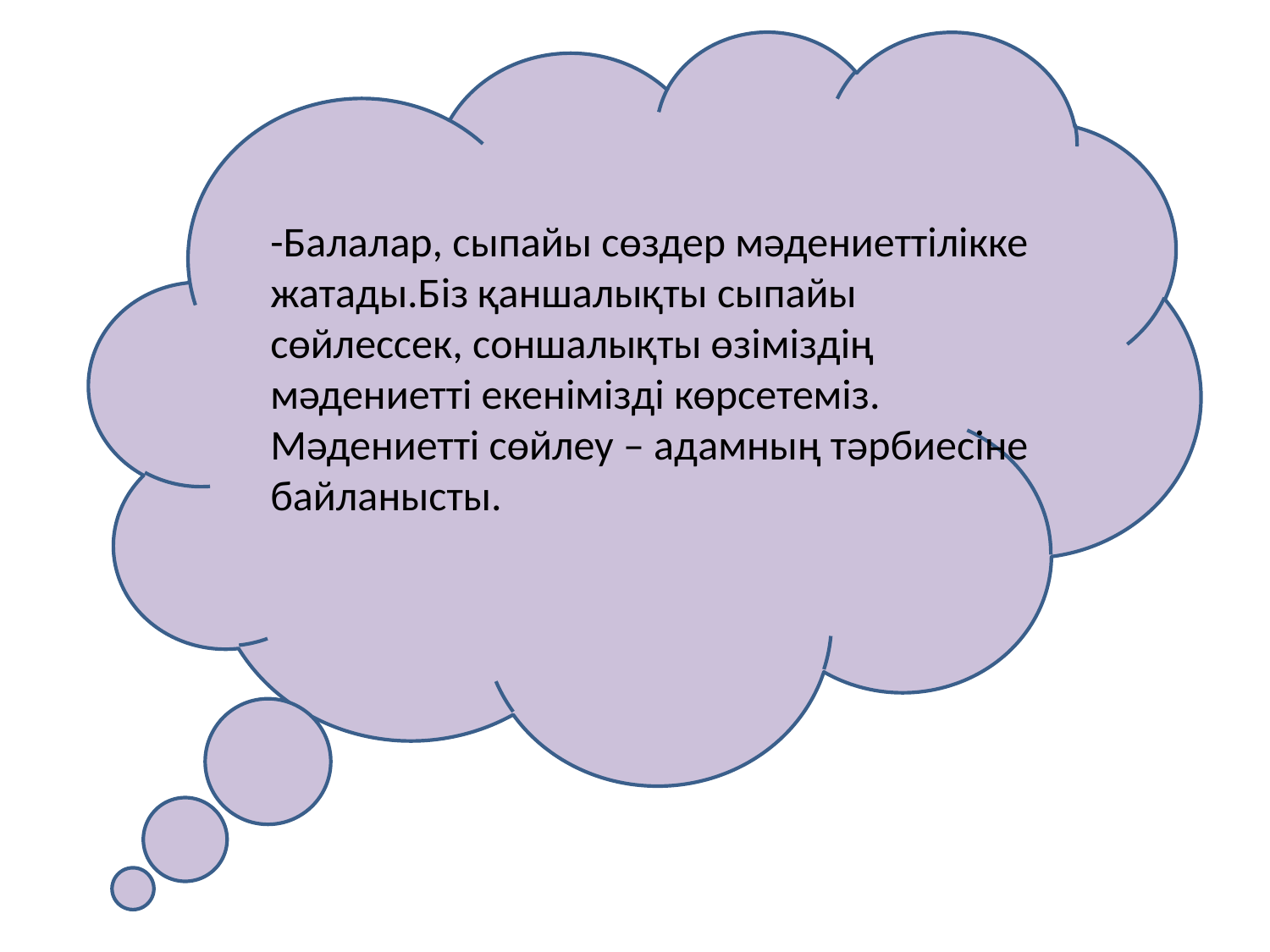

-Балалар, сыпайы сөздер мәдениеттілікке жатады.Біз қаншалықты сыпайы сөйлессек, соншалықты өзіміздің мәдениетті екенімізді көрсетеміз.
Мәдениетті сөйлеу – адамның тәрбиесіне байланысты.